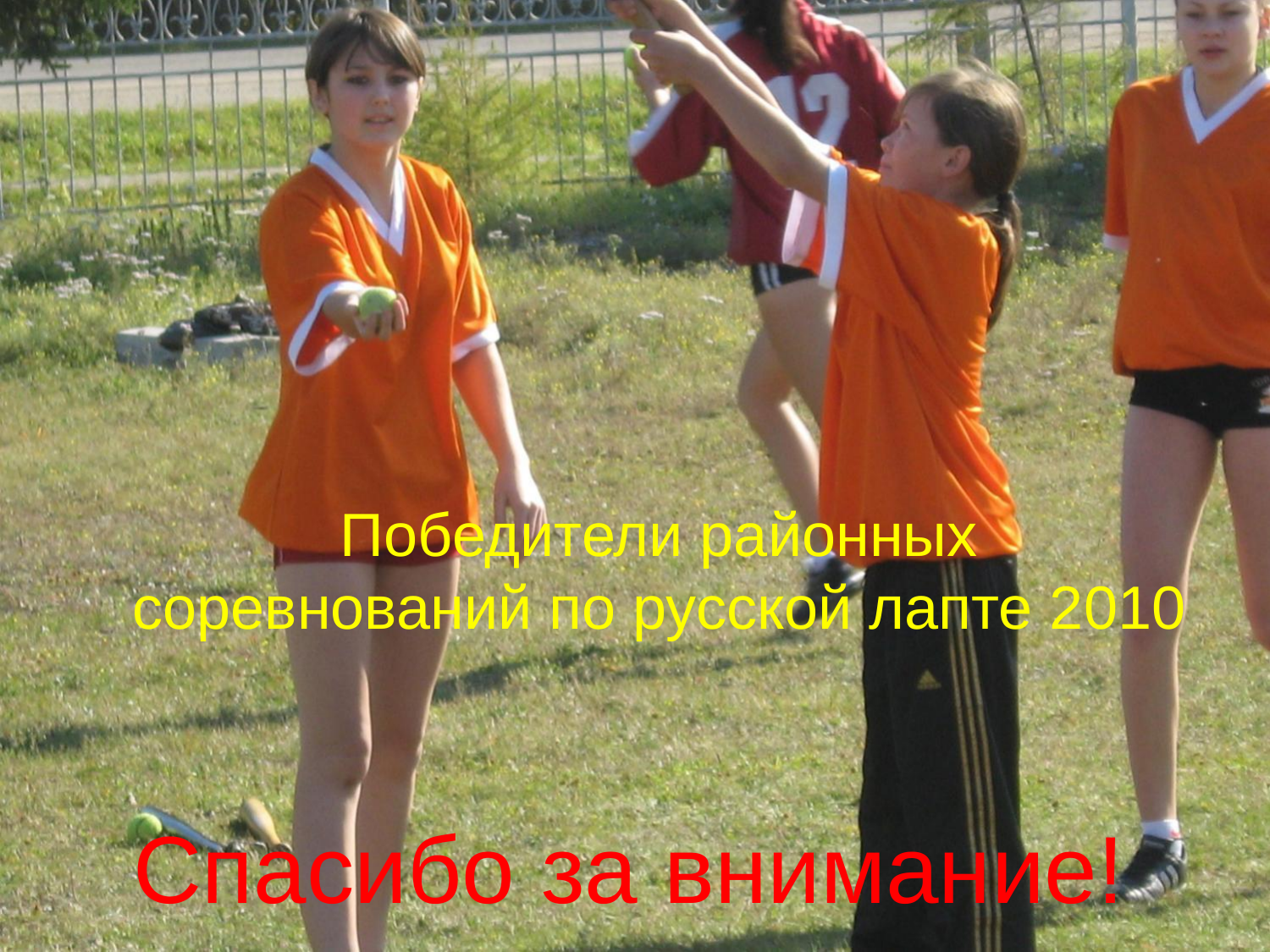

Победители районных соревнований по русской лапте 2010
# Спасибо за внимание!